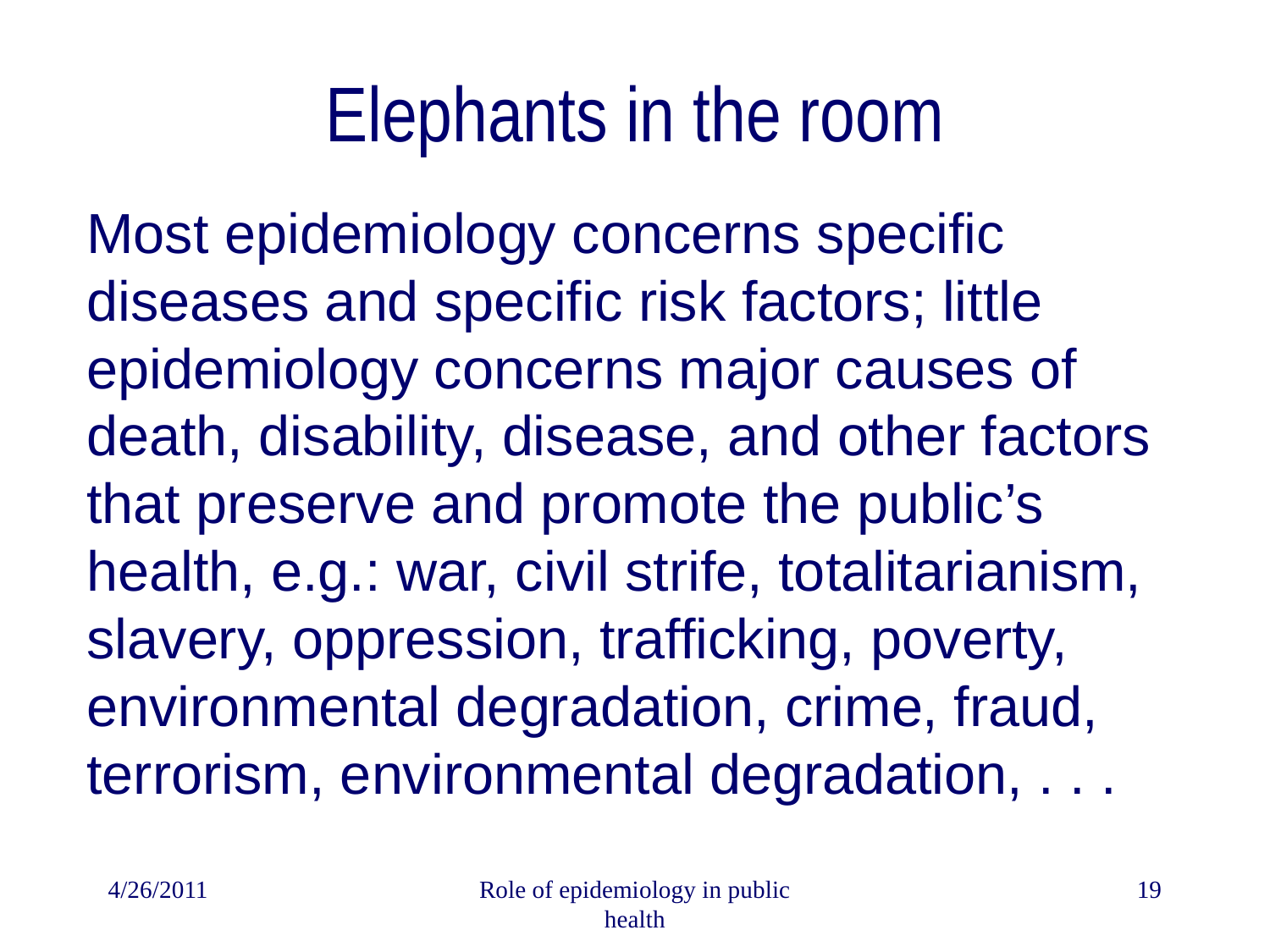

# Elephants in the room
Most epidemiology concerns specific diseases and specific risk factors; little epidemiology concerns major causes of death, disability, disease, and other factors that preserve and promote the public’s health, e.g.: war, civil strife, totalitarianism, slavery, oppression, trafficking, poverty, environmental degradation, crime, fraud, terrorism, environmental degradation, . . .

4/26/2011
Role of epidemiology in public health
19